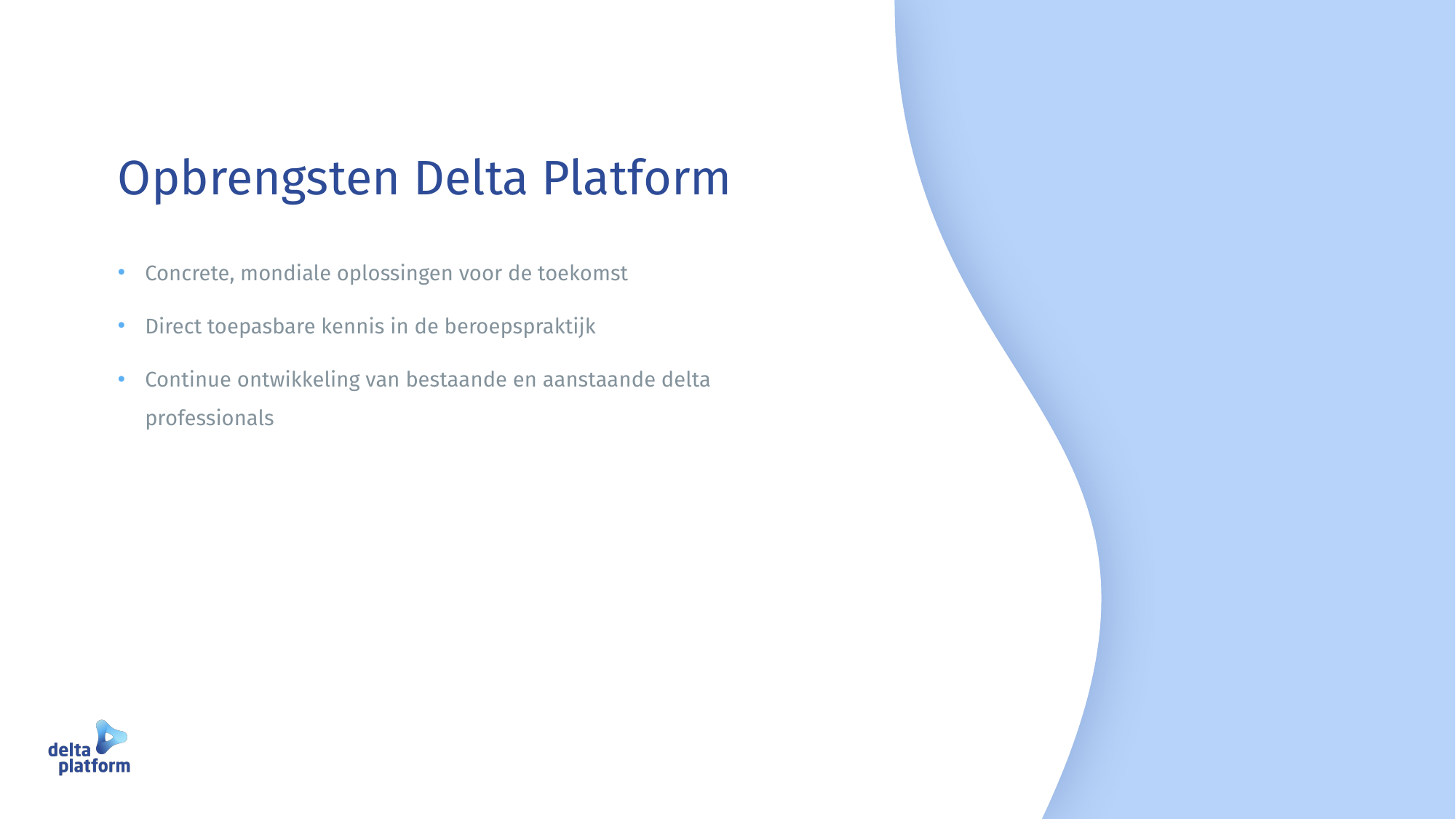

# Opbrengsten Delta Platform
Concrete, mondiale oplossingen voor de toekomst
Direct toepasbare kennis in de beroepspraktijk
Continue ontwikkeling van bestaande en aanstaande delta professionals